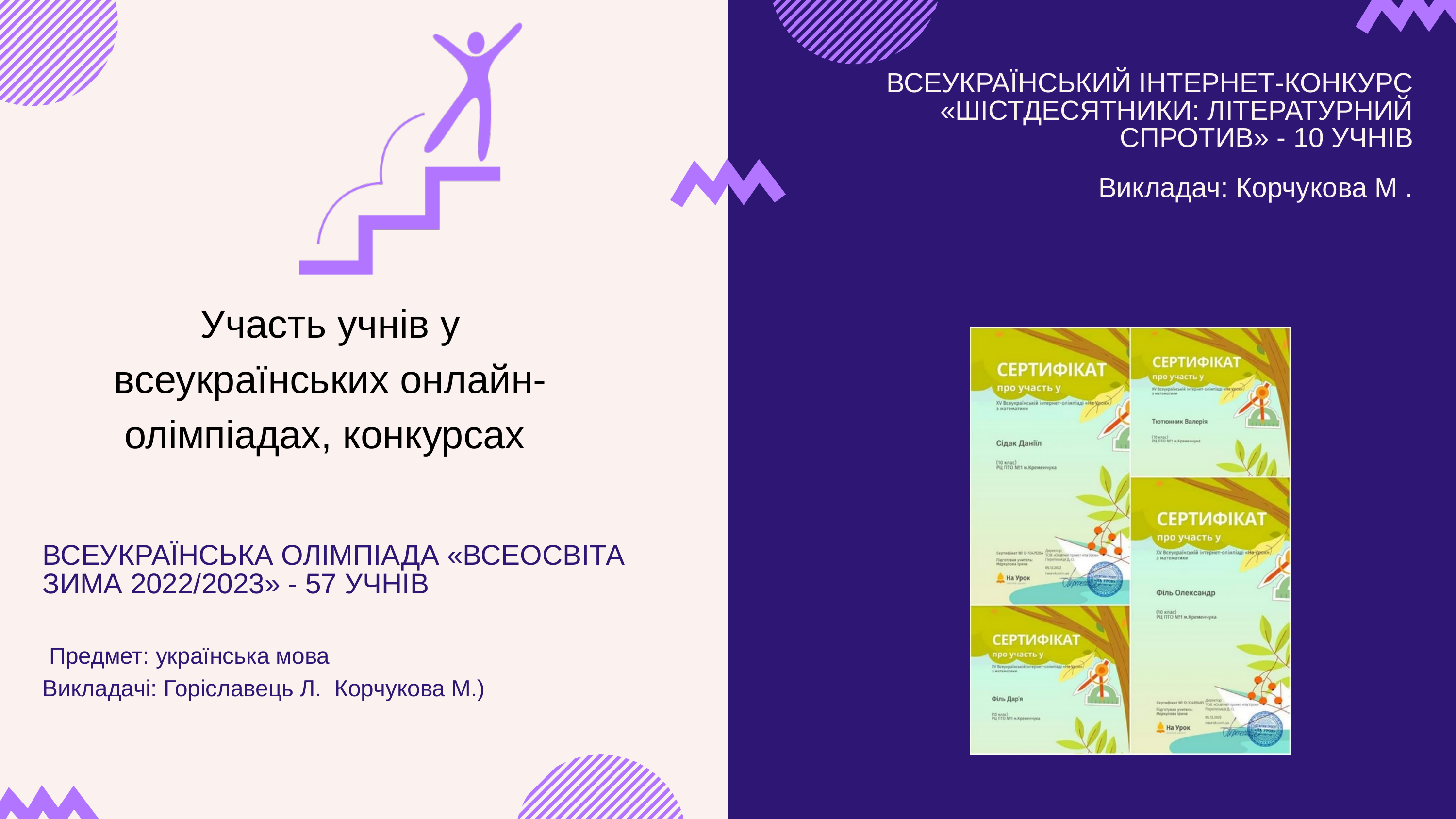

ВСЕУКРАЇНСЬКИЙ ІНТЕРНЕТ-КОНКУРС «ШІСТДЕСЯТНИКИ: ЛІТЕРАТУРНИЙ СПРОТИВ» - 10 УЧНІВ
Викладач: Корчукова М .

Участь учнів у всеукраїнських онлайн-олімпіадах, конкурсах

ВСЕУКРАЇНСЬКА ОЛІМПІАДА «ВСЕОСВІТА ЗИМА 2022/2023» - 57 УЧНІВ
 Предмет: українська мова
Викладачі: Горіславець Л.  Корчукова М.)